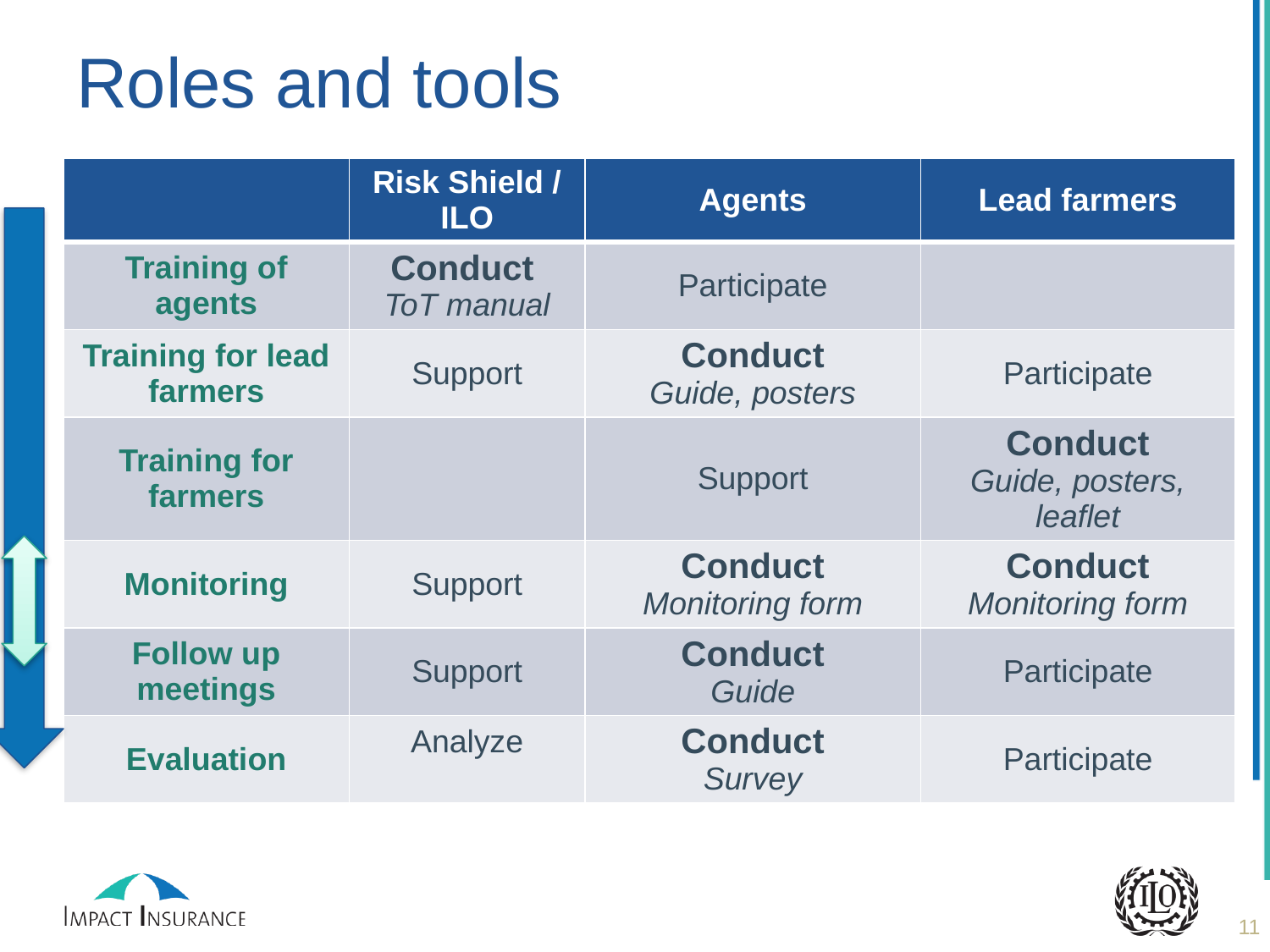

# Roles and tools
|  | Risk Shield / ILO | Agents | Lead farmers |
| --- | --- | --- | --- |
| Training of agents | Conduct ToT manual | Participate |  |
| Training for lead farmers | Support | Conduct Guide, posters | Participate |
| Training for farmers |  | Support | Conduct Guide, posters, leaflet |
| Monitoring | Support | Conduct Monitoring form | Conduct Monitoring form |
| Follow up meetings | Support | Conduct Guide | Participate |
| Evaluation | Analyze | Conduct Survey | Participate |

11